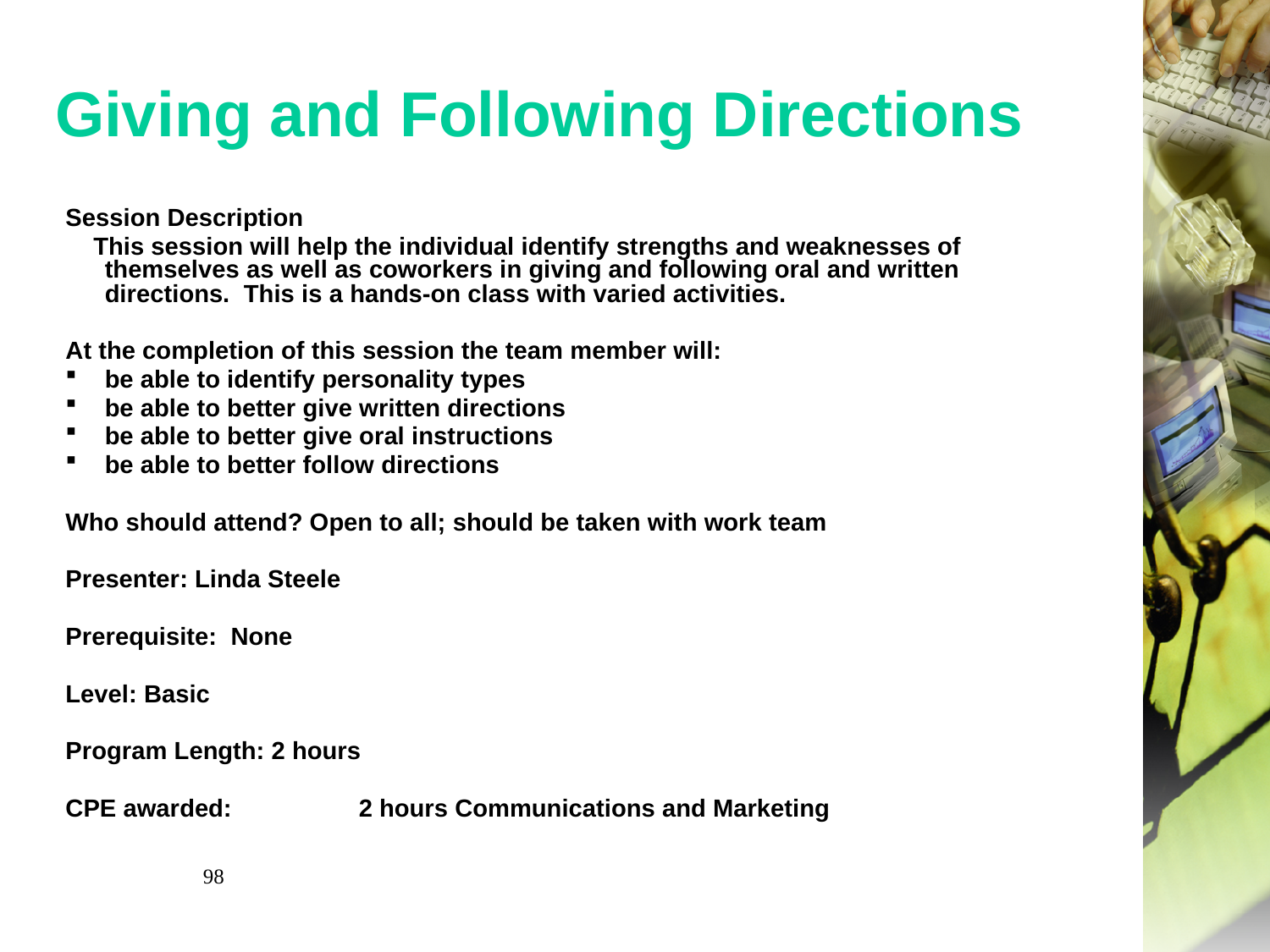

# Giving and Following Directions
Session Description
    This session will help the individual identify strengths and weaknesses of themselves as well as coworkers in giving and following oral and written directions.  This is a hands-on class with varied activities.

At the completion of this session the team member will:
be able to identify personality types
be able to better give written directions
be able to better give oral instructions
be able to better follow directions

Who should attend? Open to all; should be taken with work team

Presenter: Linda Steele

Prerequisite:  None

Level: Basic

Program Length: 2 hours

CPE awarded:	2 hours Communications and Marketing

98